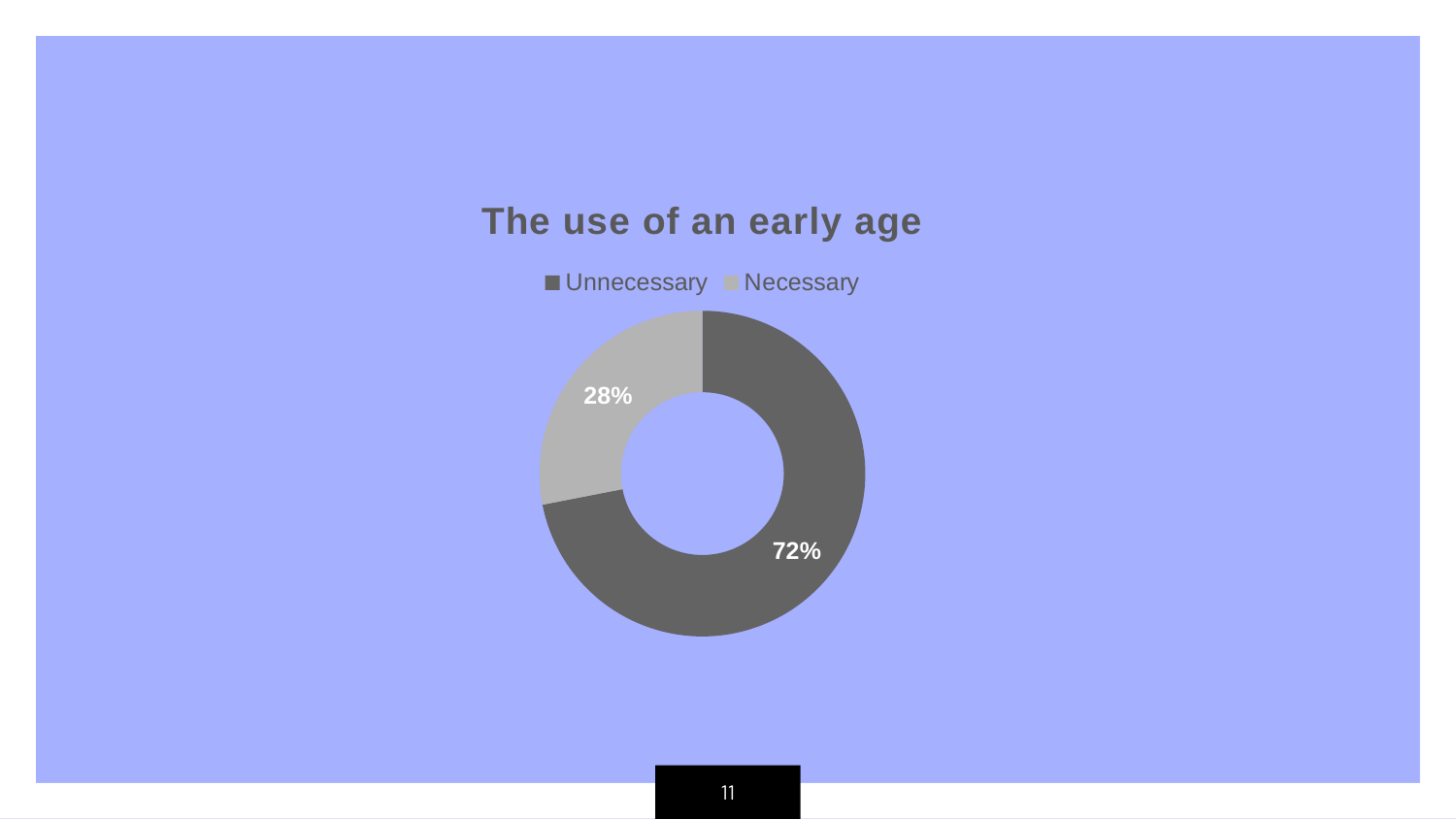

### Chart:

| Category | The use of an early age |
|---|---|
| Unnecessary | 8.2 |
| Necessary | 3.2 |
11